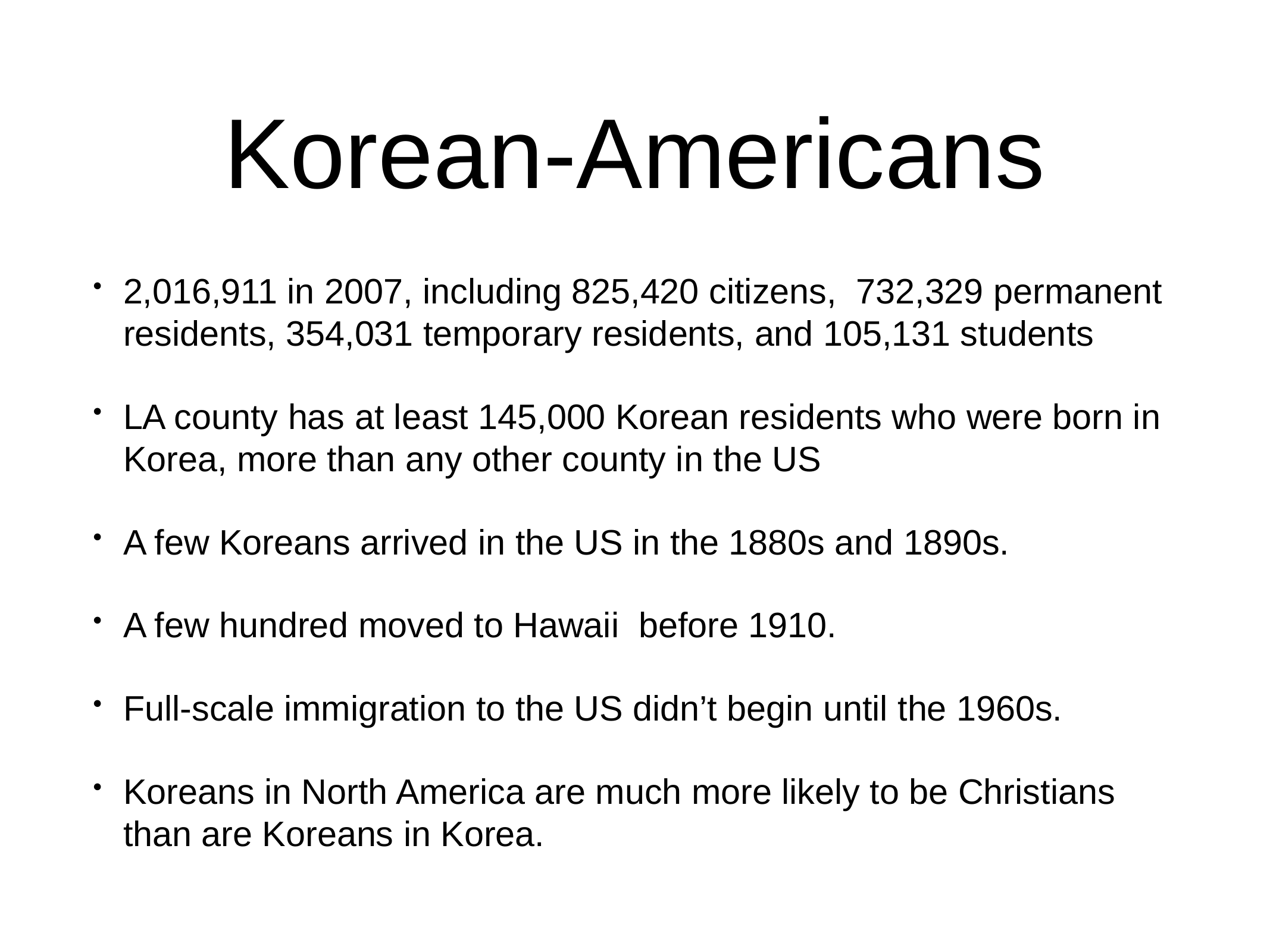

# Korean-Americans
2,016,911 in 2007, including 825,420 citizens,  732,329 permanent residents, 354,031 temporary residents, and 105,131 students
LA county has at least 145,000 Korean residents who were born in Korea, more than any other county in the US
A few Koreans arrived in the US in the 1880s and 1890s.
A few hundred moved to Hawaii  before 1910.
Full-scale immigration to the US didn’t begin until the 1960s.
Koreans in North America are much more likely to be Christians than are Koreans in Korea.